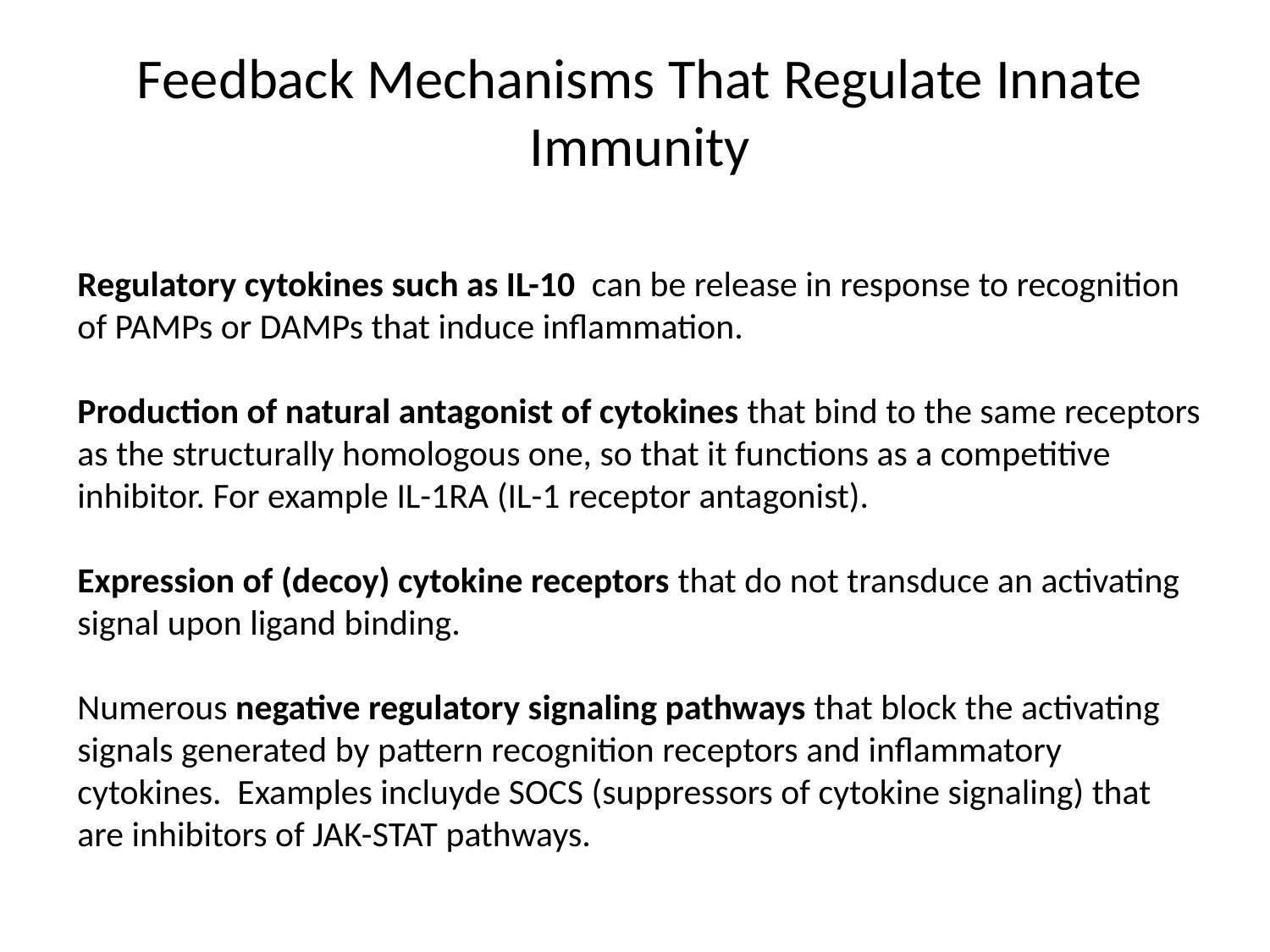

Feedback Mechanisms That Regulate Innate Immunity
Regulatory cytokines such as IL-10  can be release in response to recognition of PAMPs or DAMPs that induce inflammation.

Production of natural antagonist of cytokines that bind to the same receptors as the structurally homologous one, so that it functions as a competitive inhibitor. For example IL-1RA (IL-1 receptor antagonist).

Expression of (decoy) cytokine receptors that do not transduce an activating signal upon ligand binding.

Numerous negative regulatory signaling pathways that block the activating signals generated by pattern recognition receptors and inflammatory cytokines.  Examples incluyde SOCS (suppressors of cytokine signaling) that are inhibitors of JAK-STAT pathways.